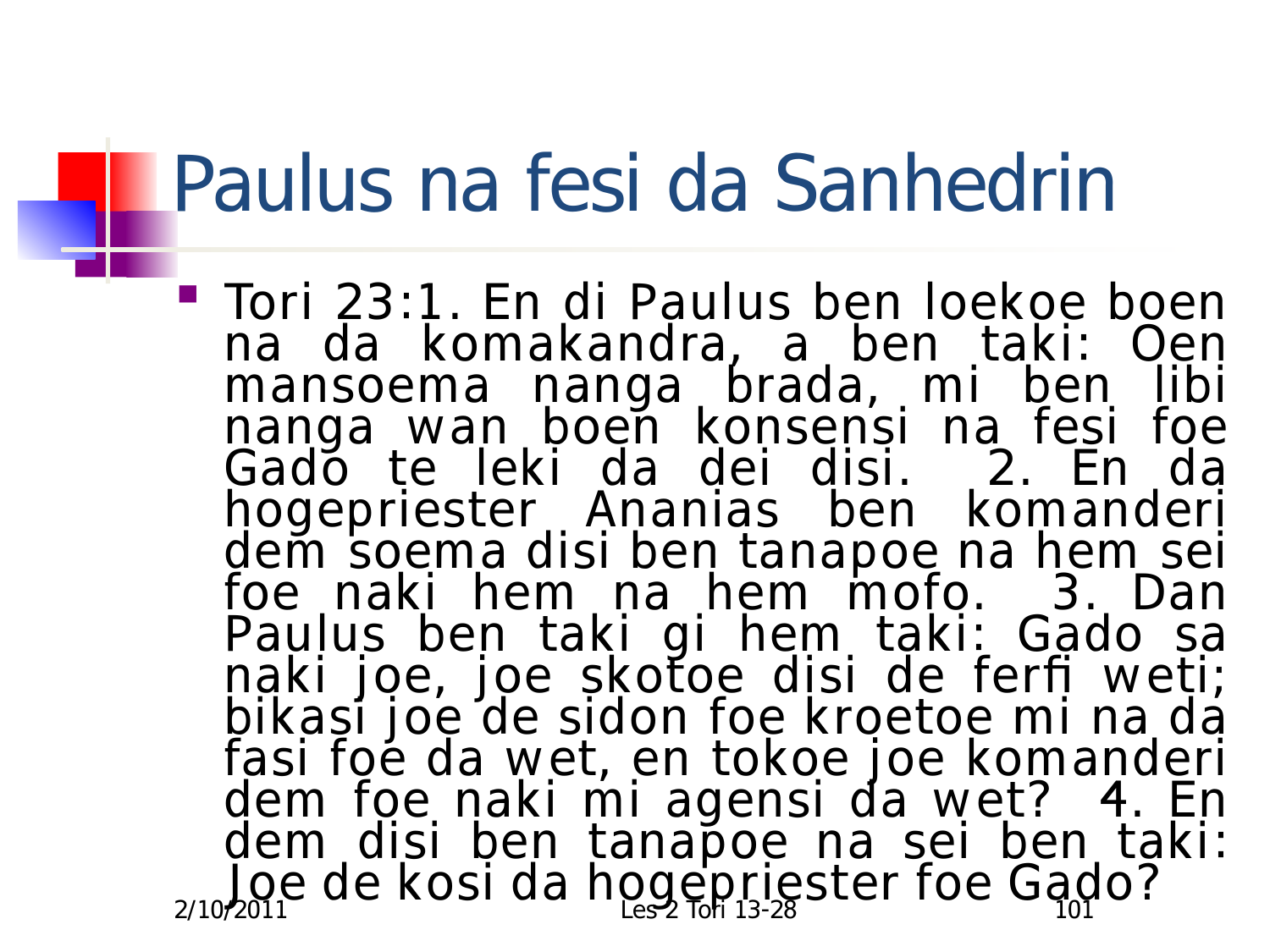

# Paulus na fesi da Sanhedrin
Tori 23:1. En di Paulus ben loekoe boen na da komakandra, a ben taki: Oen mansoema nanga brada, mi ben libi nanga wan boen konsensi na fesi foe Gado te leki da dei disi.  2. En da hogepriester Ananias ben komanderi dem soema disi ben tanapoe na hem sei foe naki hem na hem mofo.  3. Dan Paulus ben taki gi hem taki: Gado sa naki joe, joe skotoe disi de ferfi weti; bikasi joe de sidon foe kroetoe mi na da fasi foe da wet, en tokoe joe komanderi dem foe naki mi agensi da wet?  4. En dem disi ben tanapoe na sei ben taki: Joe de kosi da hogepriester foe Gado?
2/10/2011
Les 2 Tori 13-28
101